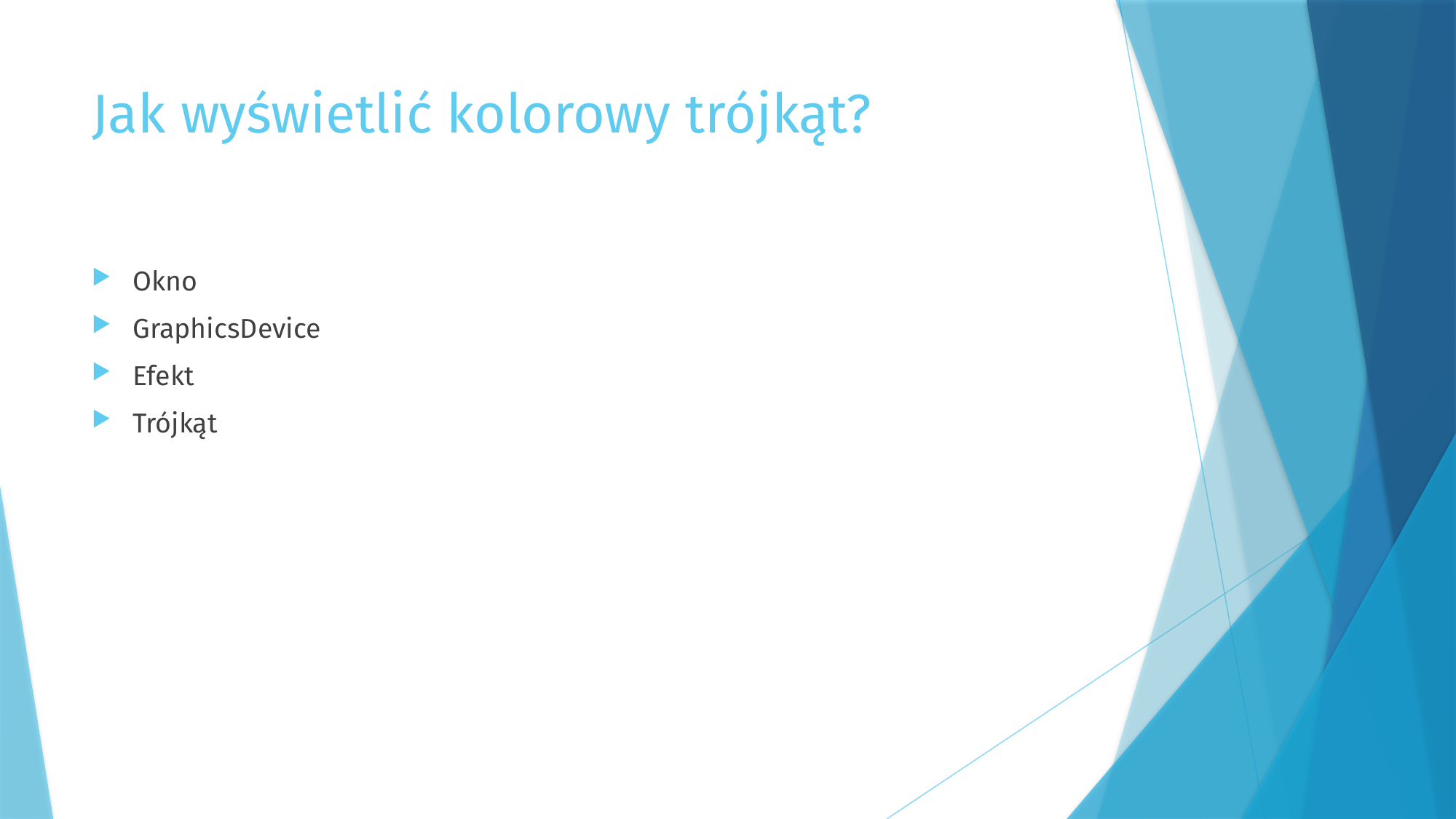

# Jak wyświetlić kolorowy trójkąt?
Okno
GraphicsDevice
Efekt
Trójkąt